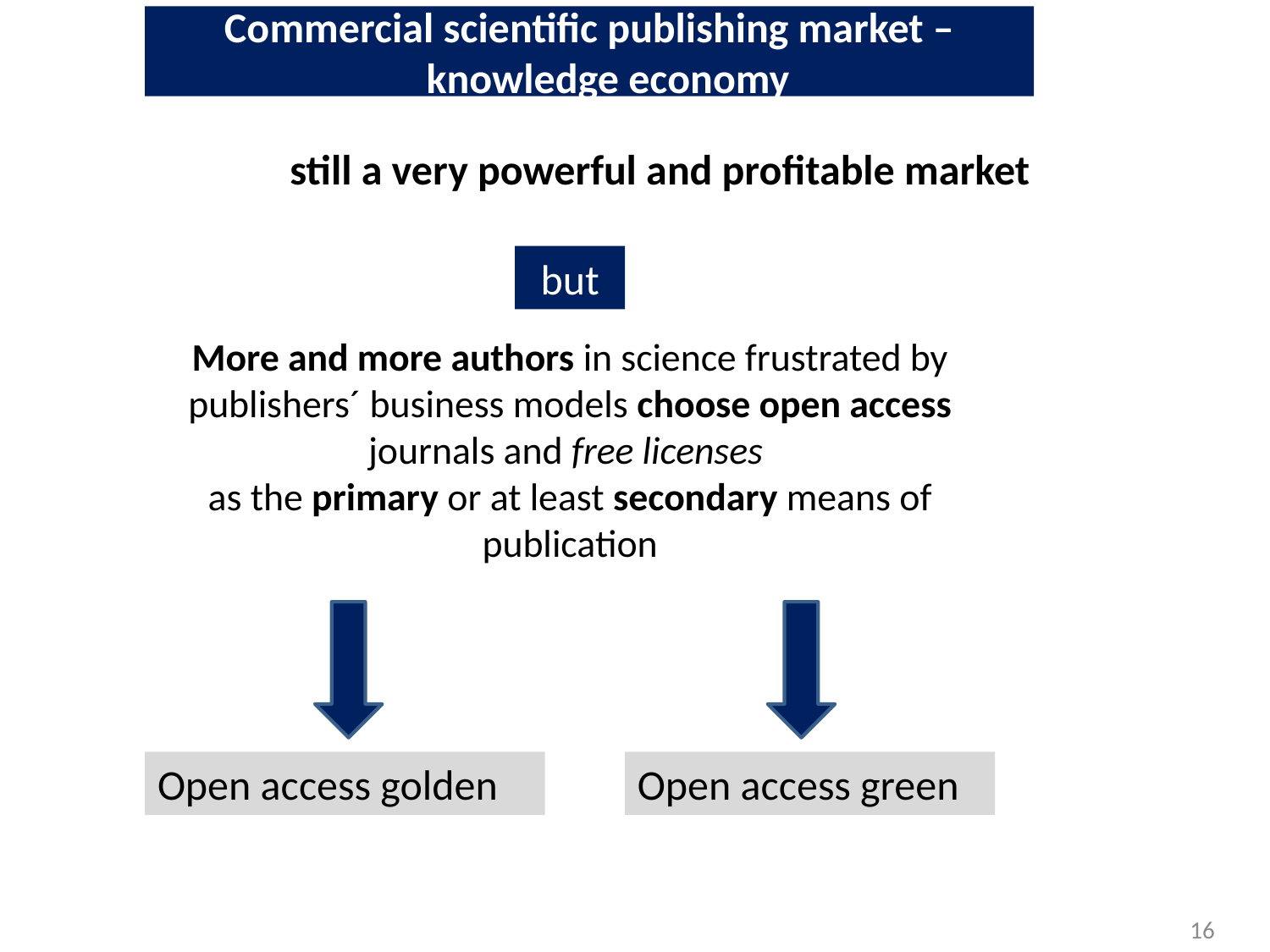

Commercial scientific publishing market – knowledge economy
still a very powerful and profitable market
but
More and more authors in science frustrated by publishers´ business models choose open access journals and free licenses
as the primary or at least secondary means of publication

Open access golden

Open access green